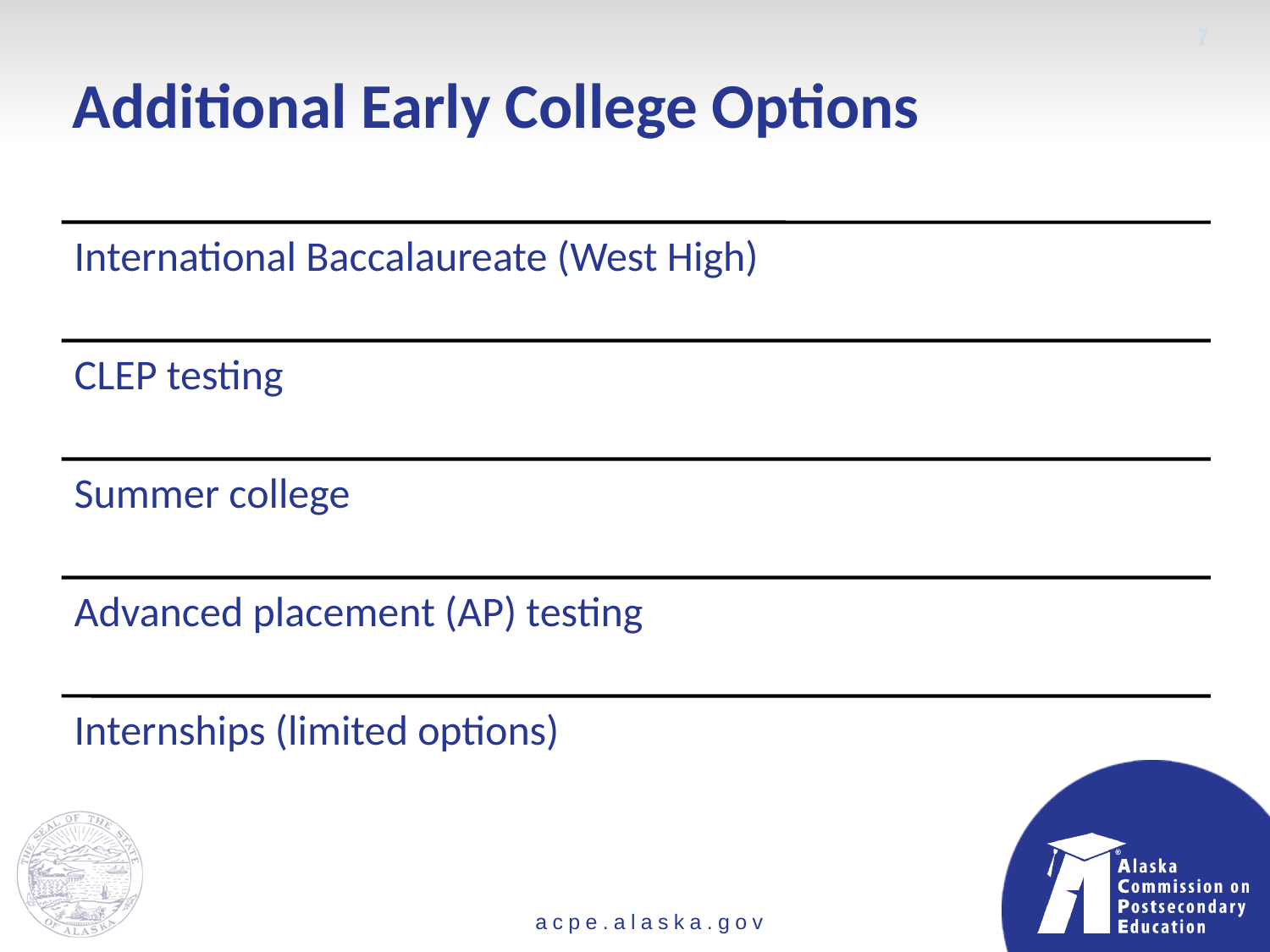

7
# Additional Early College Options
International Baccalaureate (West High)
CLEP testing
Summer college
Advanced placement (AP) testing
Internships (limited options)